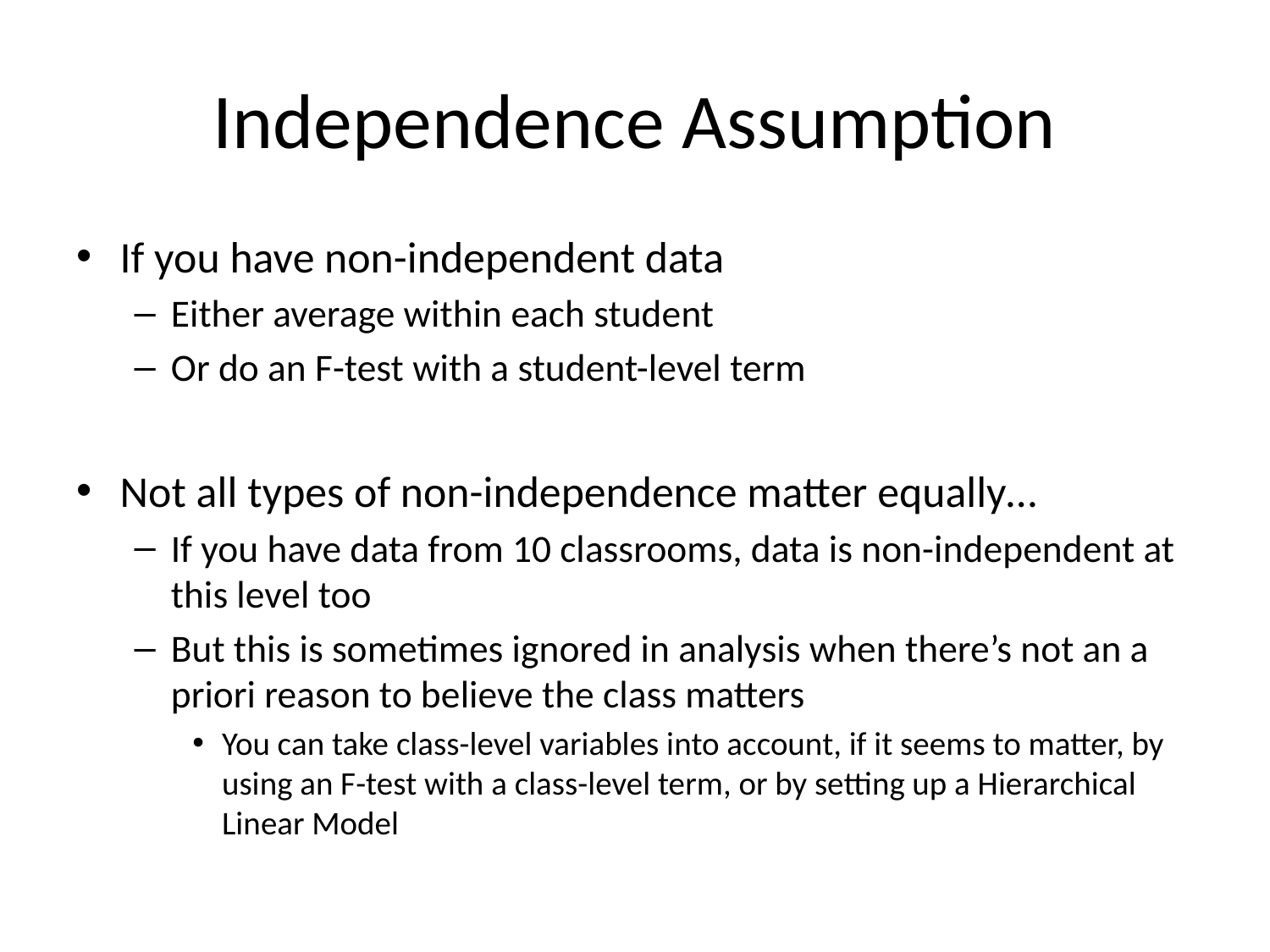

# Independence Assumption
If you have non-independent data
Either average within each student
Or do an F-test with a student-level term

Not all types of non-independence matter equally…
If you have data from 10 classrooms, data is non-independent at this level too
But this is sometimes ignored in analysis when there’s not an a priori reason to believe the class matters
You can take class-level variables into account, if it seems to matter, by using an F-test with a class-level term, or by setting up a Hierarchical Linear Model